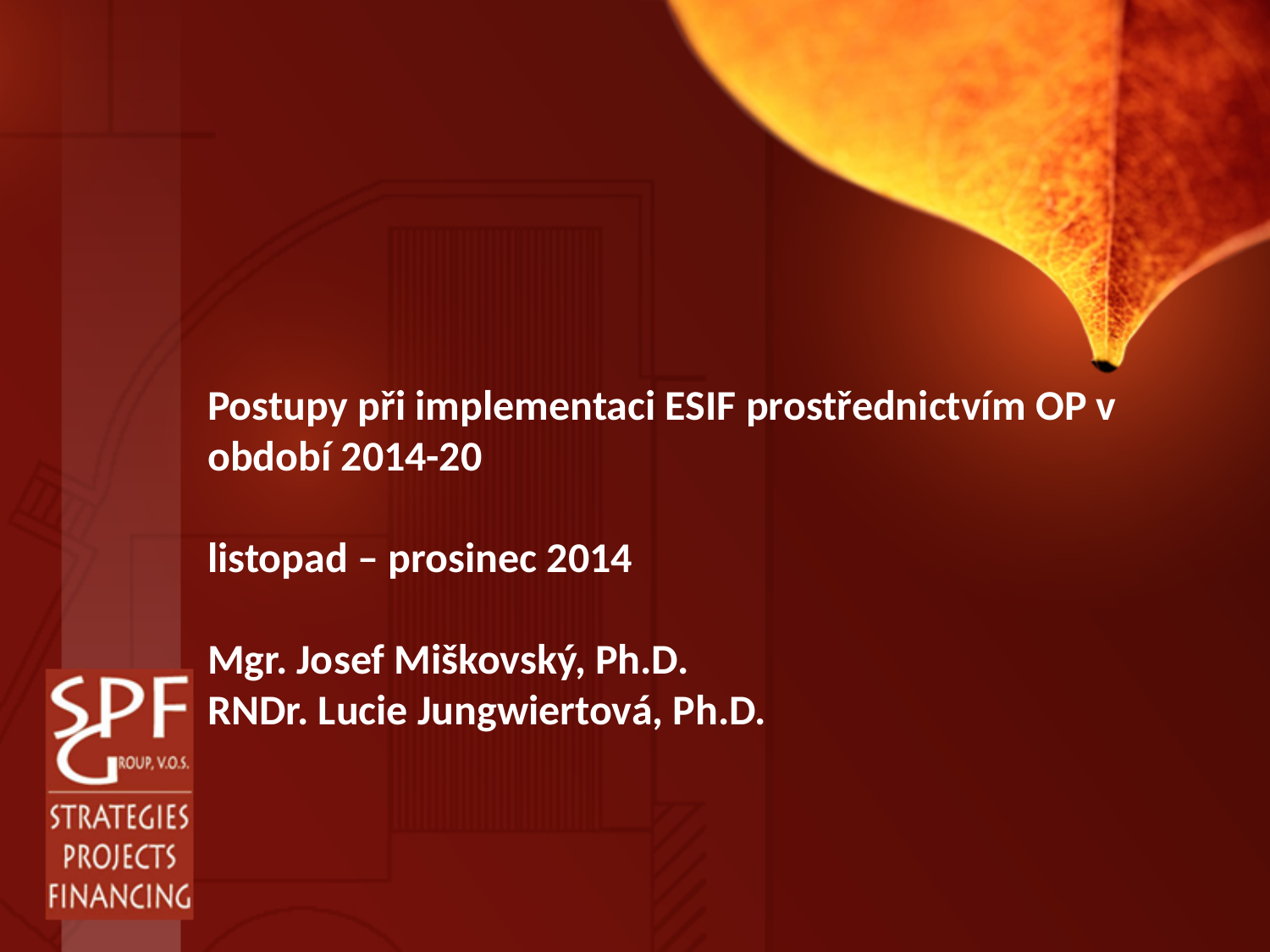

# Postupy při implementaci ESIF prostřednictvím OP v období 2014-20 listopad – prosinec 2014 Mgr. Josef Miškovský, Ph.D. RNDr. Lucie Jungwiertová, Ph.D.